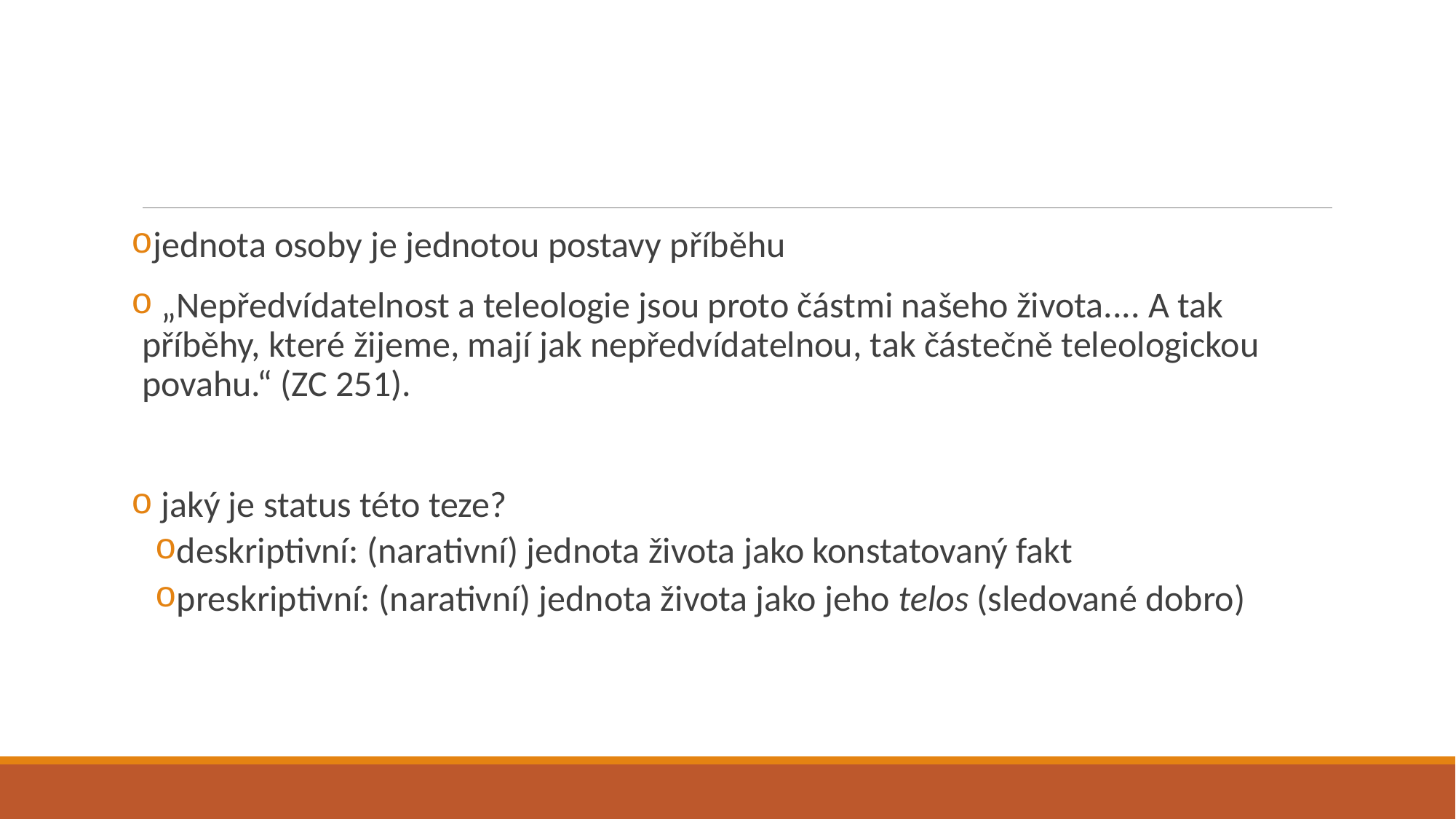

#
jednota osoby je jednotou postavy příběhu
 „Nepředvídatelnost a teleologie jsou proto částmi našeho života.... A tak příběhy, které žijeme, mají jak nepředvídatelnou, tak částečně teleologickou povahu.“ (ZC 251).

 jaký je status této teze?
deskriptivní: (narativní) jednota života jako konstatovaný fakt
preskriptivní: (narativní) jednota života jako jeho telos (sledované dobro)